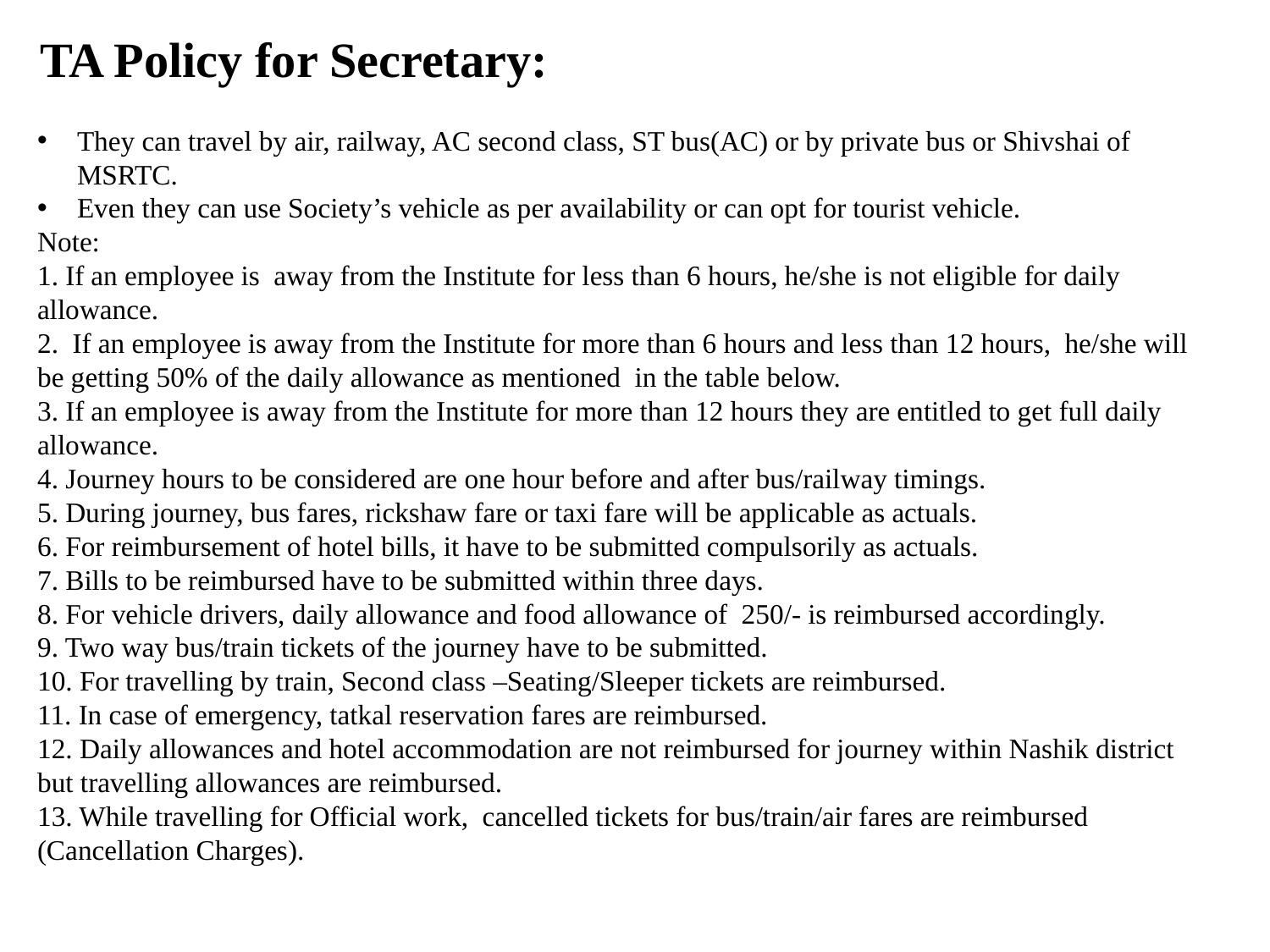

# TA Policy for Secretary:
They can travel by air, railway, AC second class, ST bus(AC) or by private bus or Shivshai of MSRTC.
Even they can use Society’s vehicle as per availability or can opt for tourist vehicle.
Note:
1. If an employee is  away from the Institute for less than 6 hours, he/she is not eligible for daily allowance.
2.  If an employee is away from the Institute for more than 6 hours and less than 12 hours,  he/she will be getting 50% of the daily allowance as mentioned  in the table below.
3. If an employee is away from the Institute for more than 12 hours they are entitled to get full daily  allowance.
4. Journey hours to be considered are one hour before and after bus/railway timings.
5. During journey, bus fares, rickshaw fare or taxi fare will be applicable as actuals.
6. For reimbursement of hotel bills, it have to be submitted compulsorily as actuals.
7. Bills to be reimbursed have to be submitted within three days.
8. For vehicle drivers, daily allowance and food allowance of  250/- is reimbursed accordingly.
9. Two way bus/train tickets of the journey have to be submitted.
10. For travelling by train, Second class –Seating/Sleeper tickets are reimbursed.
11. In case of emergency, tatkal reservation fares are reimbursed.
12. Daily allowances and hotel accommodation are not reimbursed for journey within Nashik district but travelling allowances are reimbursed.
13. While travelling for Official work,  cancelled tickets for bus/train/air fares are reimbursed (Cancellation Charges).